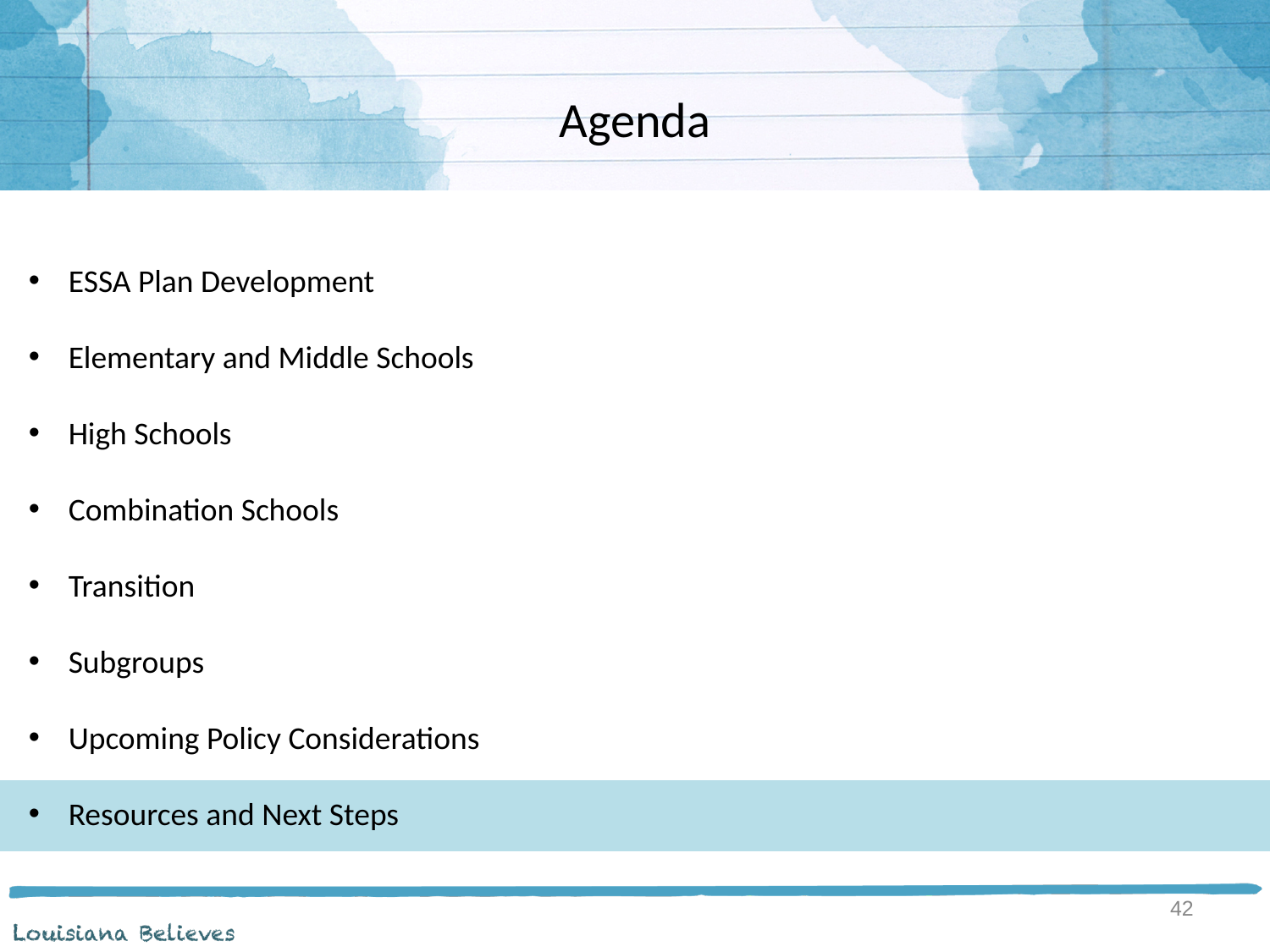

# Agenda

ESSA Plan Development
Elementary and Middle Schools
High Schools
Combination Schools
Transition

Subgroups

Upcoming Policy Considerations
Resources and Next Steps

42